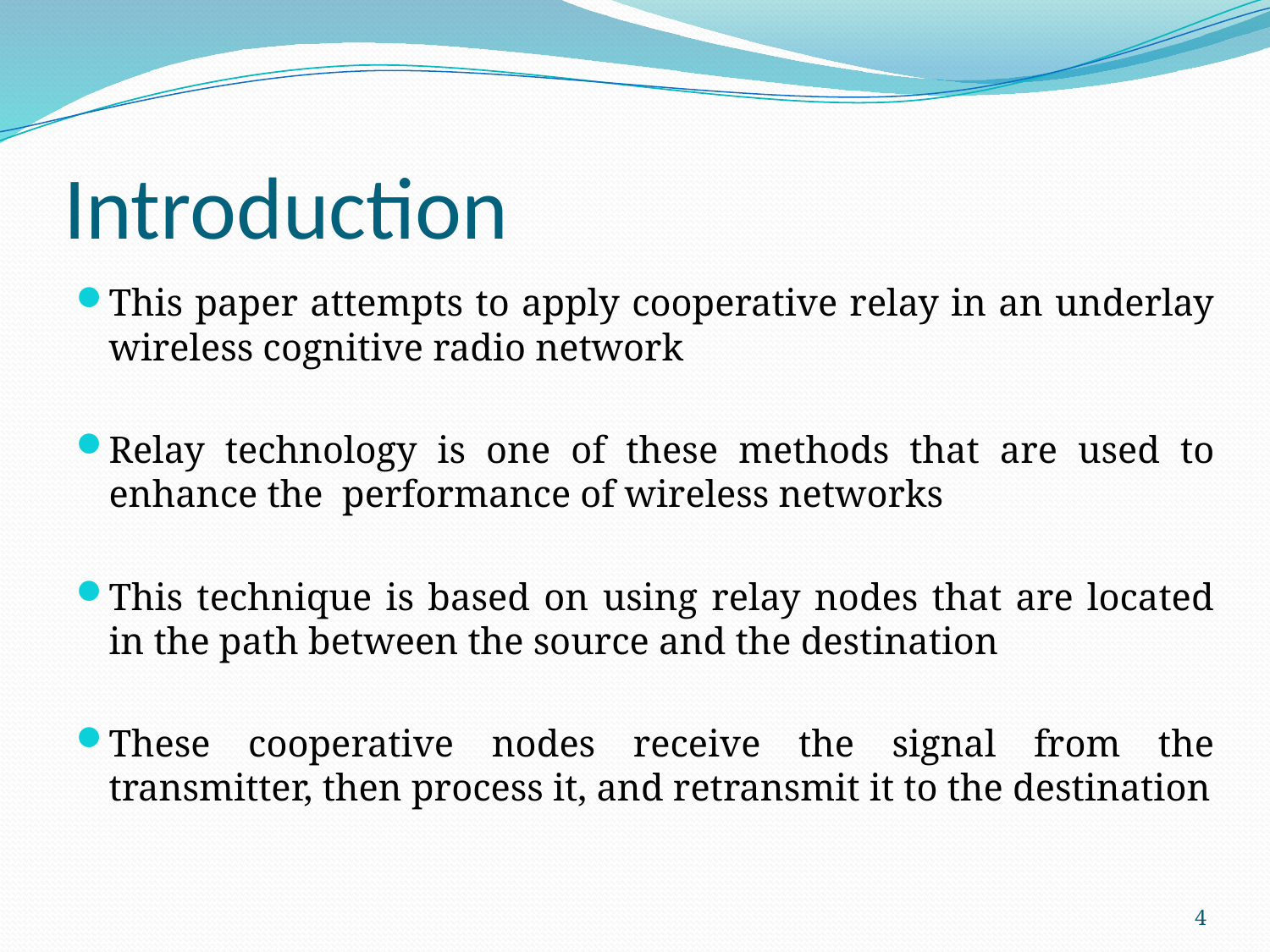

# Introduction

This paper attempts to apply cooperative relay in an underlay wireless cognitive radio network

Relay technology is one of these methods that are used to enhance the  performance of wireless networks

This technique is based on using relay nodes that are located in the path between the source and the destination

These cooperative nodes receive the signal from the transmitter, then process it, and retransmit it to the destination

4